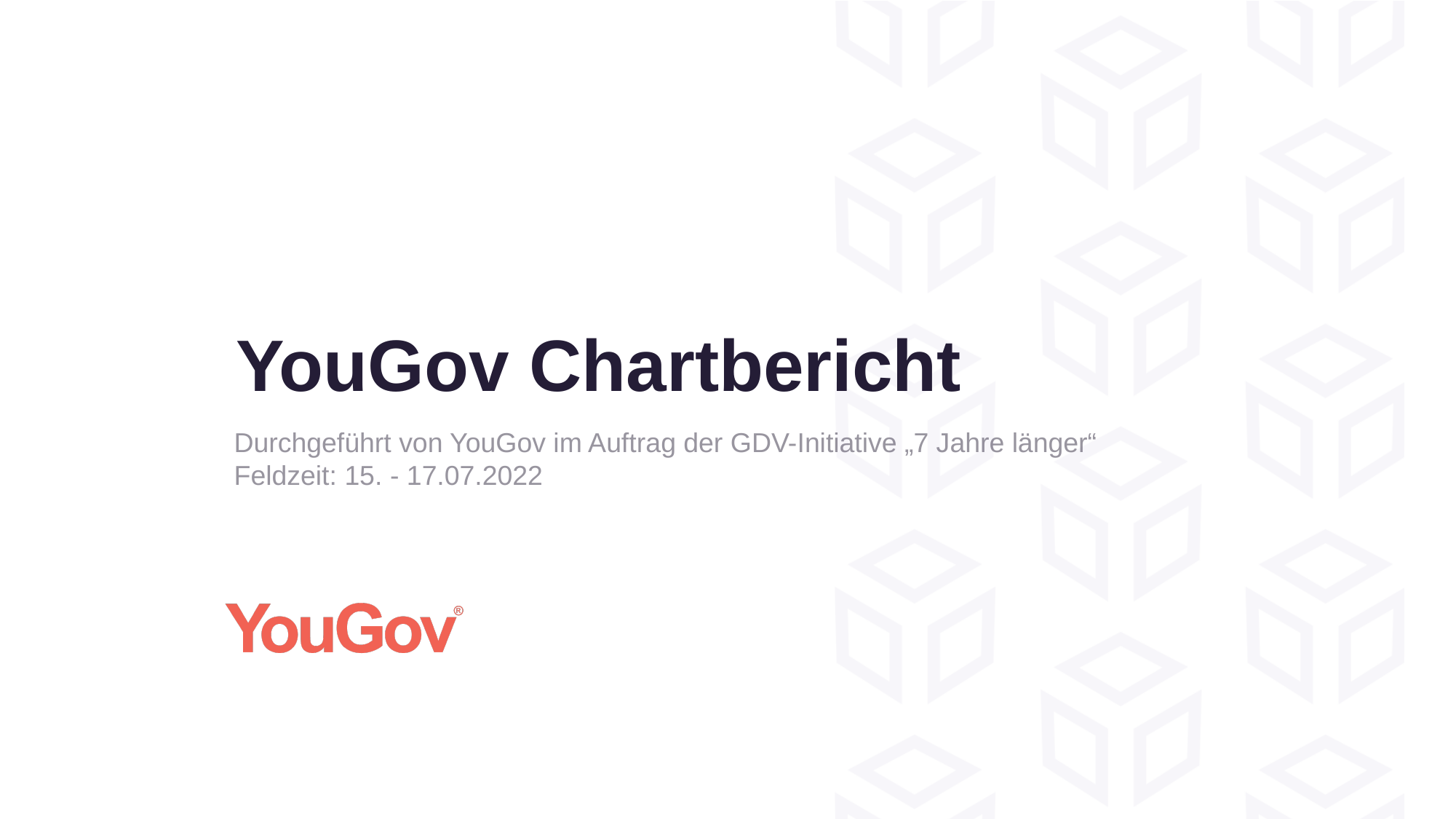

# YouGov Chartbericht
Durchgeführt von YouGov im Auftrag der GDV-Initiative „7 Jahre länger“
Feldzeit: 15. - 17.07.2022